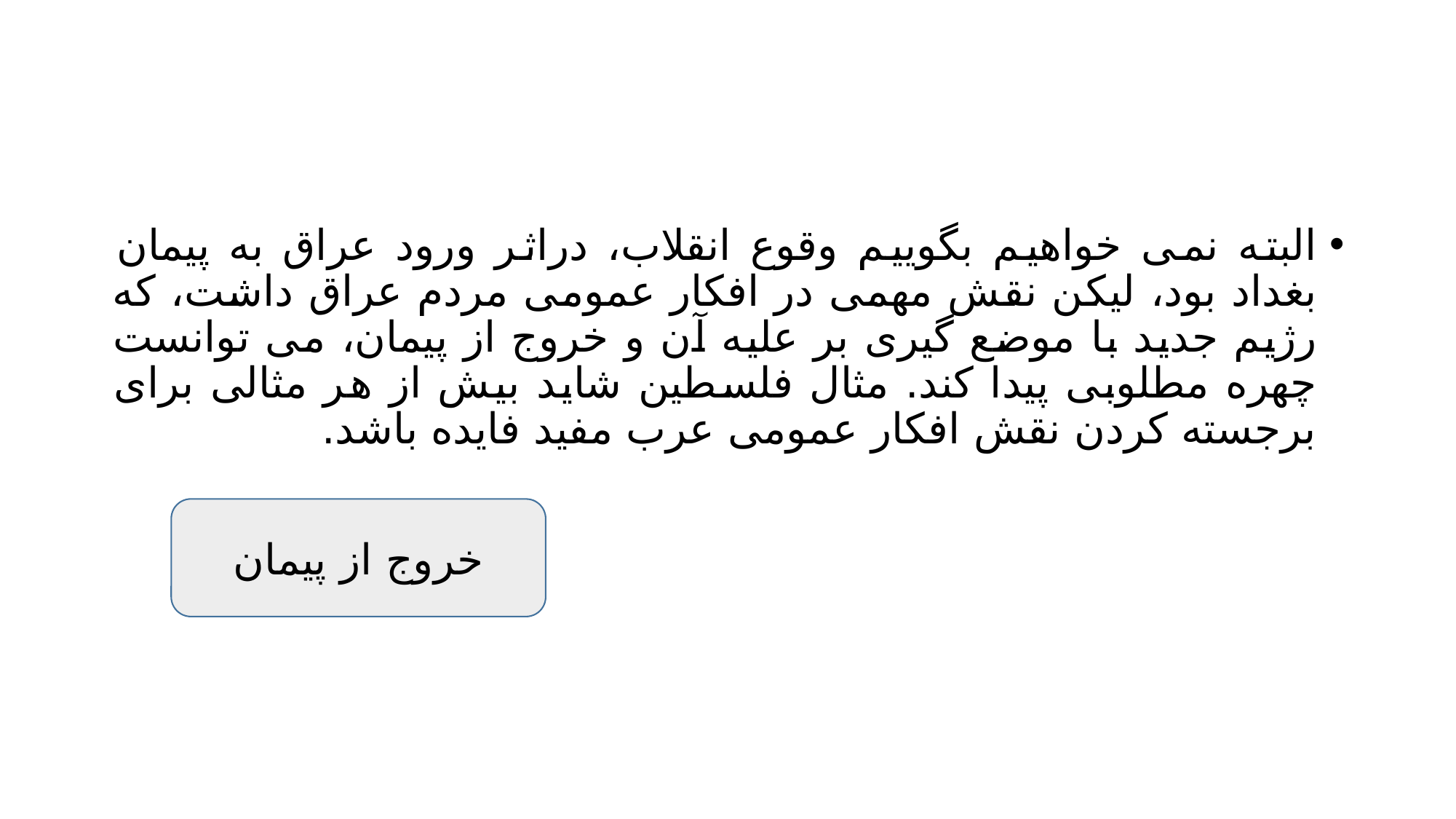

#
البته نمی خواهیم بگوییم وقوع انقلاب، دراثر ورود عراق به پیمان بغداد بود، لیکن نقش مهمی در افکار عمومی مردم عراق داشت، که رژیم جدید با موضع گیری بر علیه آن و خروج از پیمان، می توانست چهره مطلوبی پیدا کند. مثال فلسطین شاید بیش از هر مثالی برای برجسته کردن نقش افکار عمومی عرب مفید فایده باشد.
خروج از پیمان